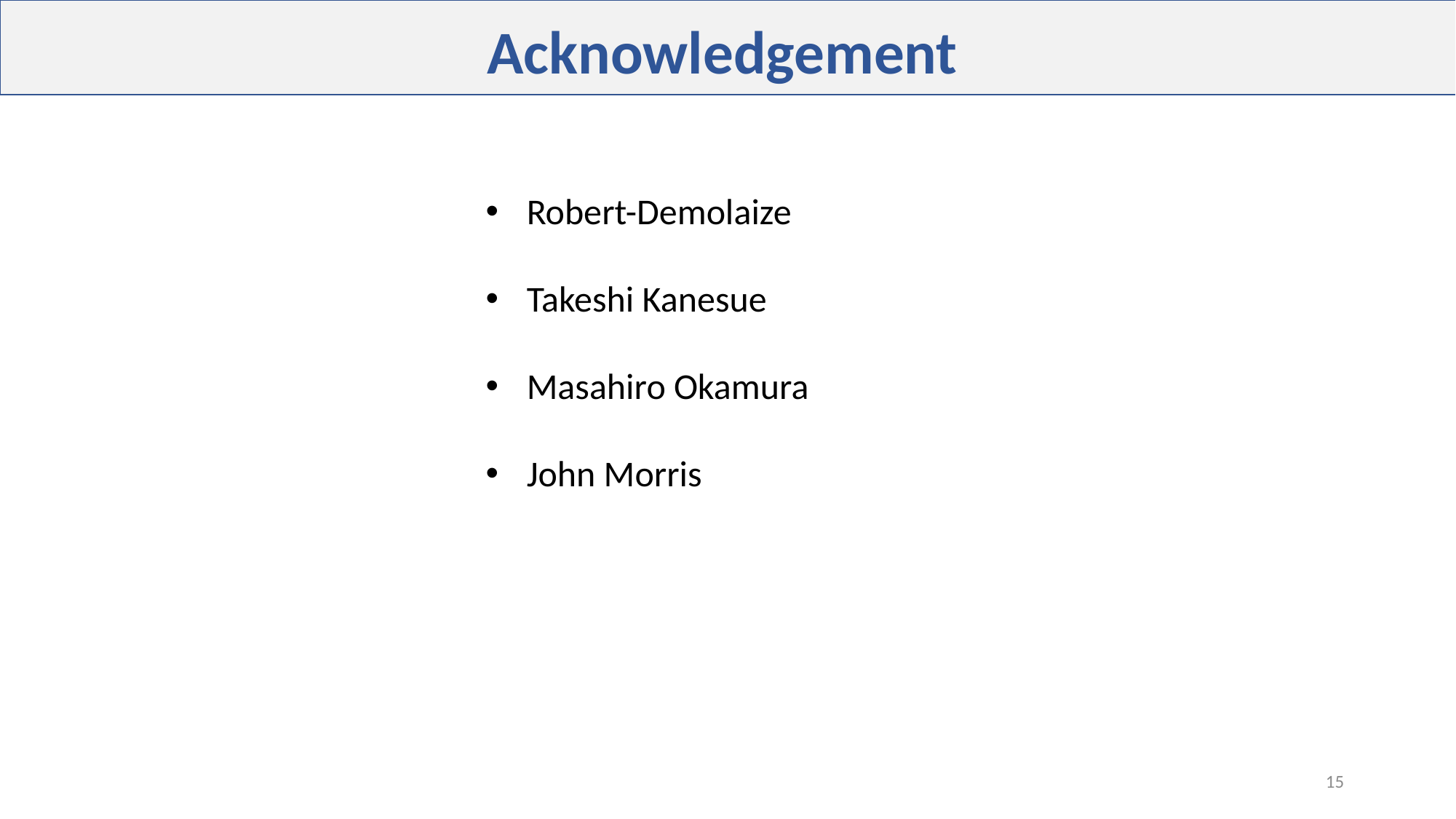

Acknowledgement
Robert-Demolaize

Takeshi Kanesue

Masahiro Okamura

John Morris
15